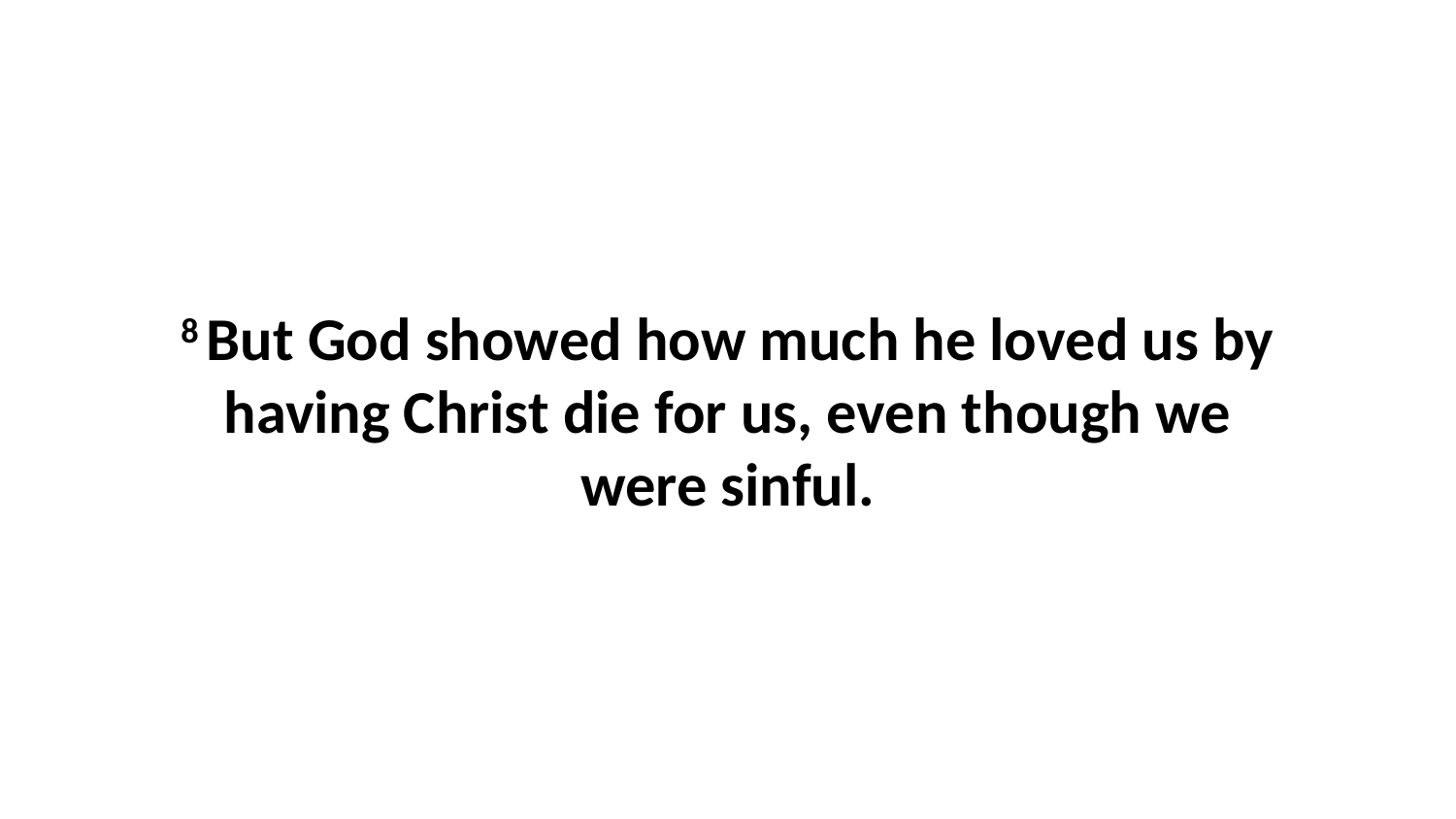

8 But God showed how much he loved us by having Christ die for us, even though we were sinful.